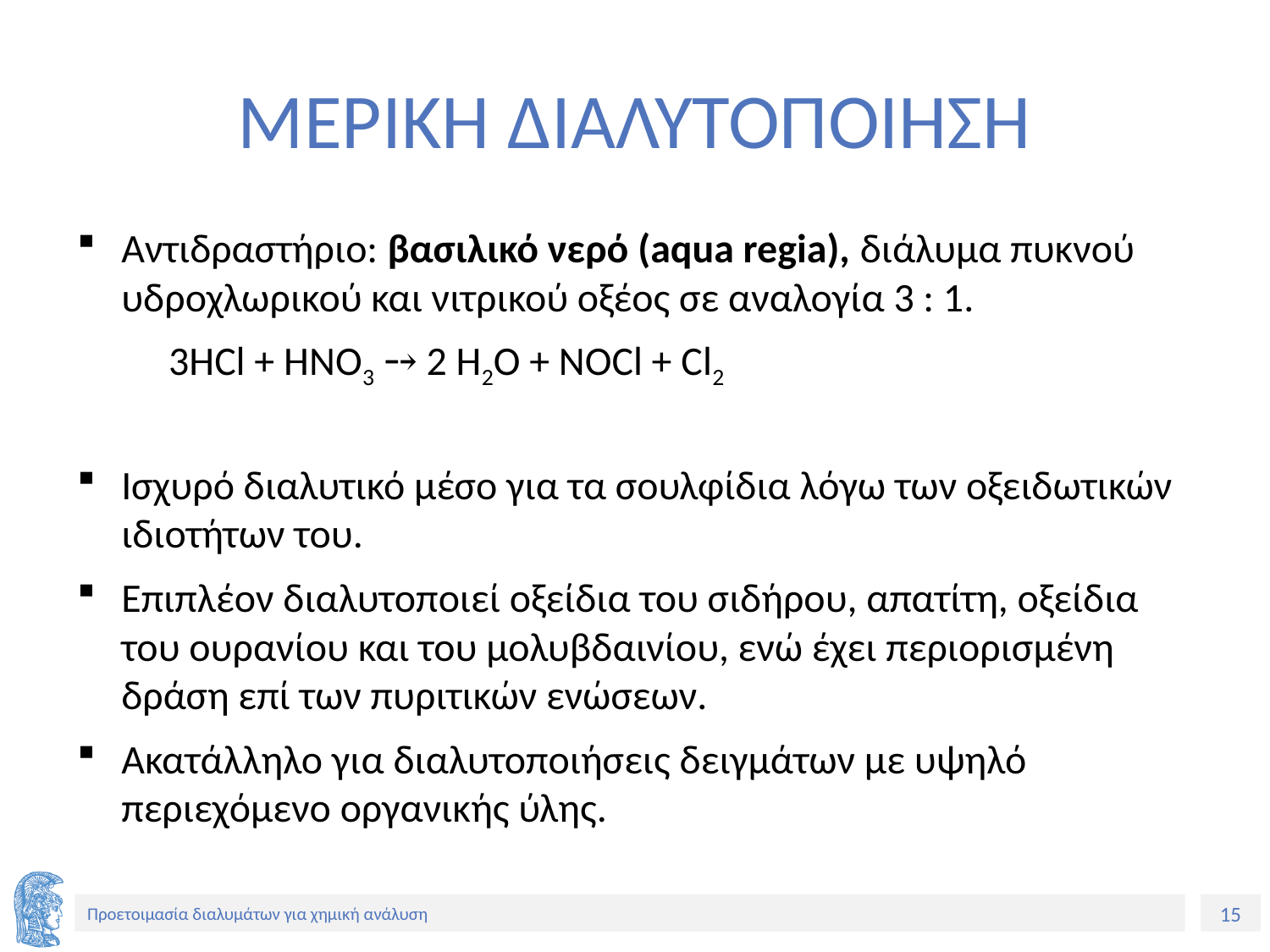

# ΜΕΡΙΚΗ ΔΙΑΛΥΤΟΠΟΙΗΣΗ
Αντιδραστήριο: βασιλικό νερό (aqua regia), διάλυμα πυκνού υδροχλωρικού και νιτρικού οξέος σε αναλογία 3 : 1.
		3HCl + HNO3 ⤍ 2 H2O + NOCl + Cl2

Ισχυρό διαλυτικό μέσο για τα σουλφίδια λόγω των οξειδωτικών ιδιοτήτων του.
Επιπλέον διαλυτοποιεί οξείδια του σιδήρου, απατίτη, οξείδια του ουρανίου και του μολυβδαινίου, ενώ έχει περιορισμένη δράση επί των πυριτικών ενώσεων.
Ακατάλληλο για διαλυτοποιήσεις δειγμάτων με υψηλό περιεχόμενο οργανικής ύλης.